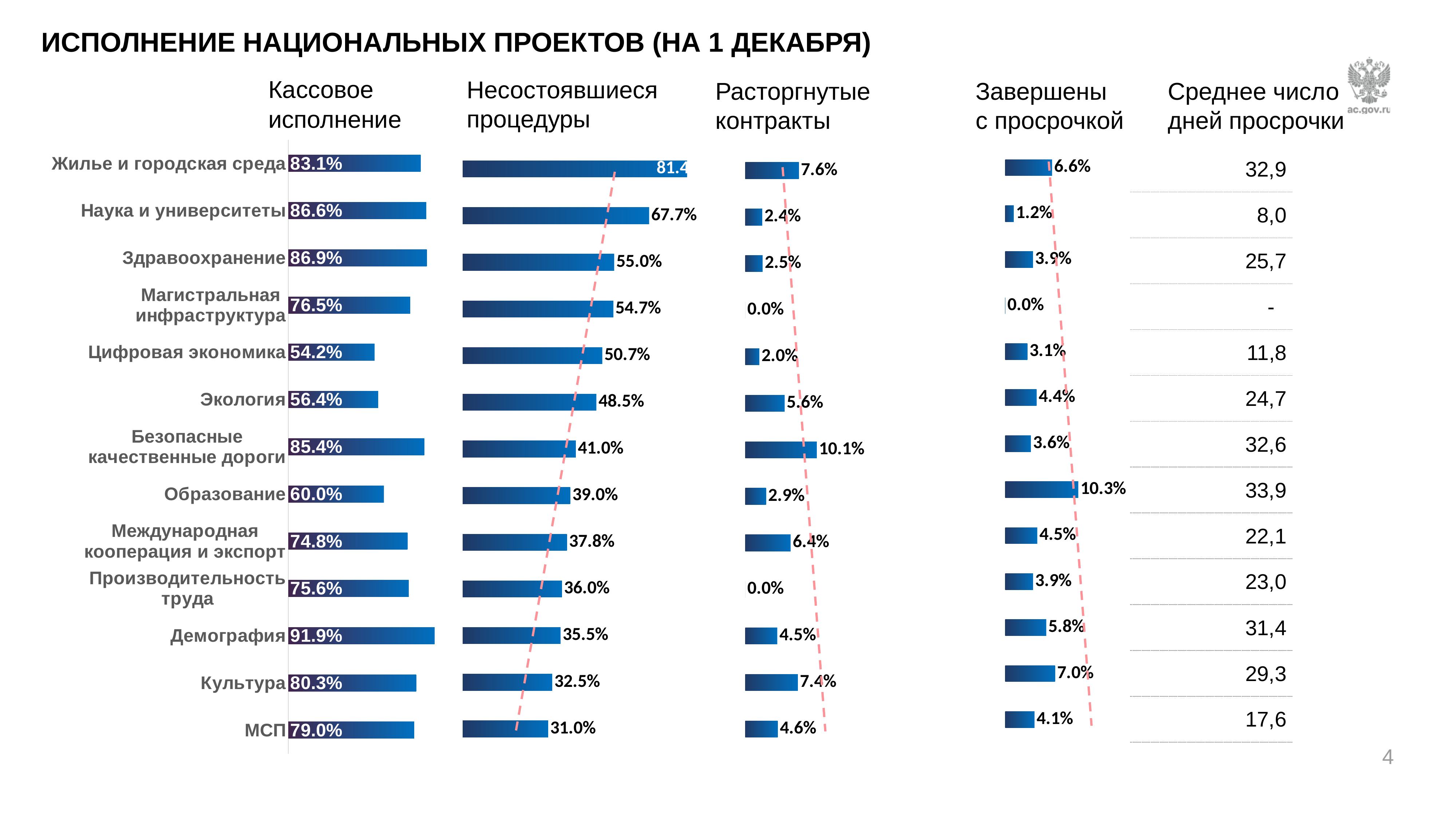

Исполнение национальных проектов (на 1 декабря)
Кассовое
исполнение
Несостоявшиеся
процедуры
Расторгнутые контракты
Завершены
с просрочкой
Среднее число дней просрочки

### Chart

| Category | Кассовое исполнение на 1 декабря |
|---|---|
| МСП | 0.79 |
| Культура | 0.803 |
| Демография | 0.919 |
| Производительность труда | 0.756 |
| Международная кооперация и экспорт | 0.748 |
| Образование | 0.6 |
| Безопасные качественные дороги | 0.854 |
| Экология | 0.564 |
| Цифровая экономика | 0.542 |
| Магистральная инфраструктура | 0.765 |
| Здравоохранение | 0.869 |
| Наука и университеты | 0.866 |
| Жилье и городская среда | 0.831 |

### Chart

| Category | Доля просроченных Ед. |
|---|---|
| МСП | 0.04128440366972477 |
| Культура | 0.07023289665211063 |
| Демография | 0.05782967032967033 |
| Производительность труда | 0.0392156862745098 |
| Международная кооперация и экспорт | 0.04519774011299435 |
| Образование | 0.1030810448760884 |
| Безопасные качественные дороги | 0.03618489855678728 |
| Экология | 0.04411764705882353 |
| Цифровая экономика | 0.031222896790980052 |
| Магистральная инфраструктура | 0.0 |
| Здравоохранение | 0.0390632318501171 |
| Наука и университеты | 0.012048192771084338 |
| Жилье и городская среда | 0.06603085553997196 |

### Chart

| Category | Доля несостоявшихся процедур Ед. |
|---|---|
| МСП | 0.30985915492957744 |
| Культура | 0.3248024087316522 |
| Демография | 0.35482605283808527 |
| Производительность труда | 0.36 |
| Международная кооперация и экспорт | 0.37800687285223367 |
| Образование | 0.3900369003690037 |
| Безопасные качественные дороги | 0.4102468212415856 |
| Экология | 0.48500881834215165 |
| Цифровая экономика | 0.5065123010130246 |
| Магистральная инфраструктура | 0.5466666666666666 |
| Здравоохранение | 0.5498775234394797 |
| Наука и университеты | 0.6765188834154351 |
| Жилье и городская среда | 0.8141256849552612 |

### Chart

| Category | Доля расторгнутых контрактов Ед. |
|---|---|
| МСП | 0.045871559633027525 |
| Культура | 0.07423580786026202 |
| Демография | 0.04532967032967033 |
| Производительность труда | 0.0 |
| Международная кооперация и экспорт | 0.064030131826742 |
| Образование | 0.02940388479571333 |
| Безопасные качественные дороги | 0.10102489019033675 |
| Экология | 0.055626598465473145 |
| Цифровая экономика | 0.0199479618386817 |
| Магистральная инфраструктура | 0.0 |
| Здравоохранение | 0.024543325526932086 |
| Наука и университеты | 0.024096385542168676 |
| Жилье и городская среда | 0.07568022440392706 |
| 32,9 |
| --- |
| 8,0 |
| 25,7 |
| - |
| 11,8 |
| 24,7 |
| 32,6 |
| 33,9 |
| 22,1 |
| 23,0 |
| 31,4 |
| 29,3 |
| 17,6 |